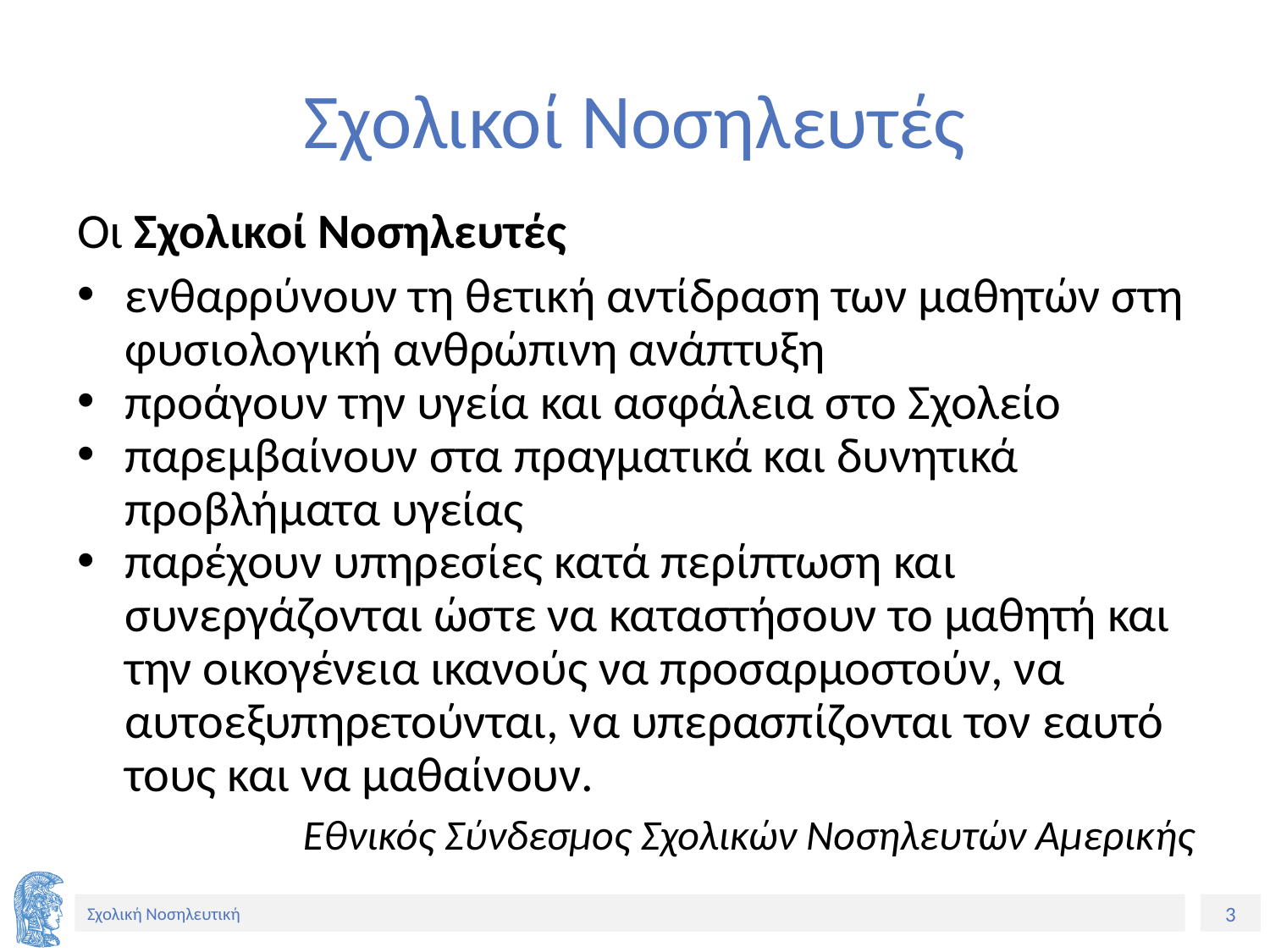

# Σχολικοί Νοσηλευτές
Oι Σχολικοί Νοσηλευτές
ενθαρρύνουν τη θετική αντίδραση των μαθητών στη φυσιολογική ανθρώπινη ανάπτυξη
προάγουν την υγεία και ασφάλεια στο Σχολείο
παρεμβαίνουν στα πραγματικά και δυνητικά προβλήματα υγείας
παρέχουν υπηρεσίες κατά περίπτωση και συνεργάζονται ώστε να καταστήσουν το μαθητή και την οικογένεια ικανούς να προσαρμοστούν, να αυτοεξυπηρετούνται, να υπερασπίζονται τον εαυτό τους και να μαθαίνουν.
Εθνικός Σύνδεσμος Σχολικών Νοσηλευτών Αμερικής